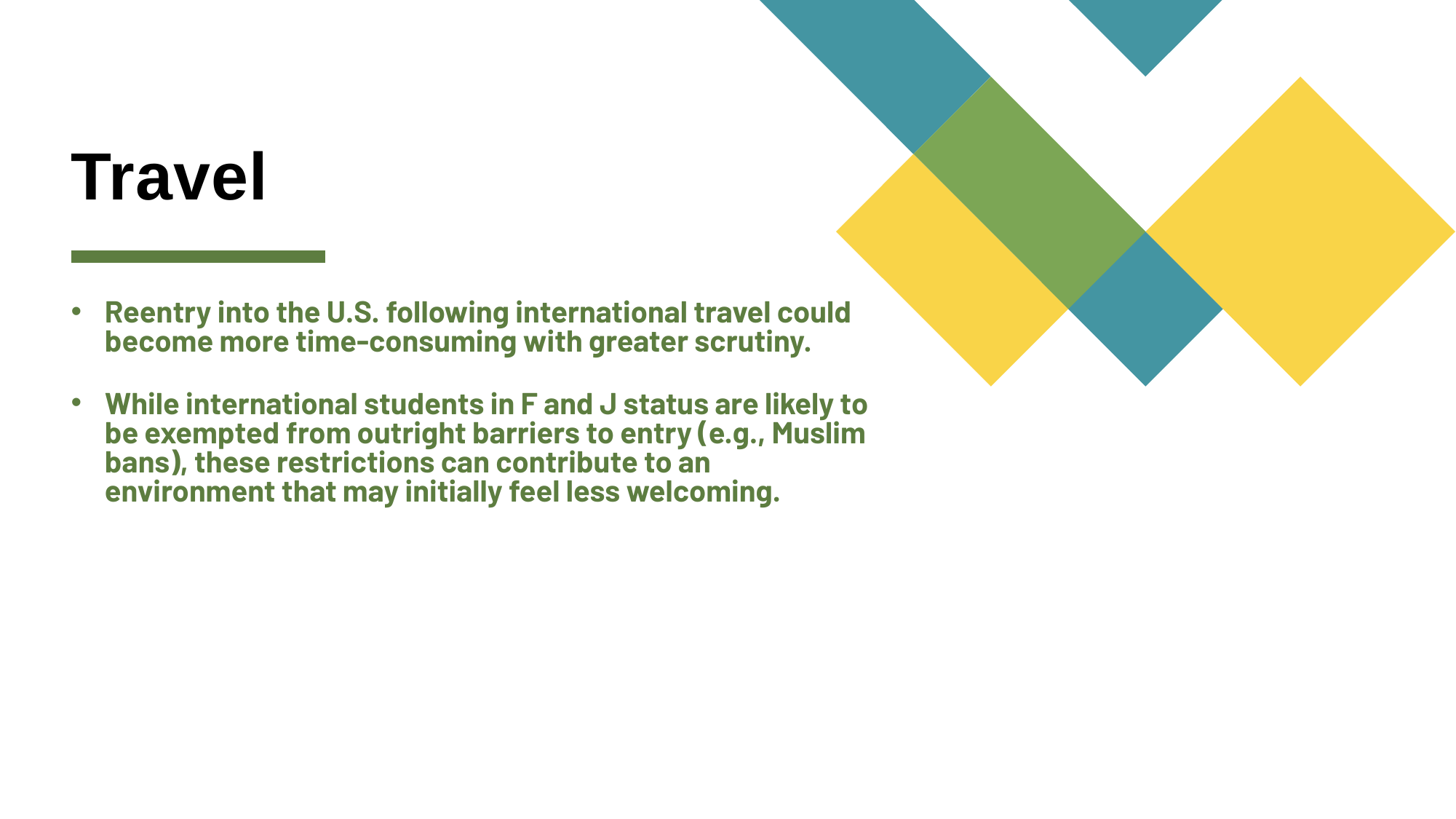

# Travel
Reentry into the U.S. following international travel could become more time-consuming with greater scrutiny.
While international students in F and J status are likely to be exempted from outright barriers to entry (e.g., Muslim bans), these restrictions can contribute to an environment that may initially feel less welcoming.